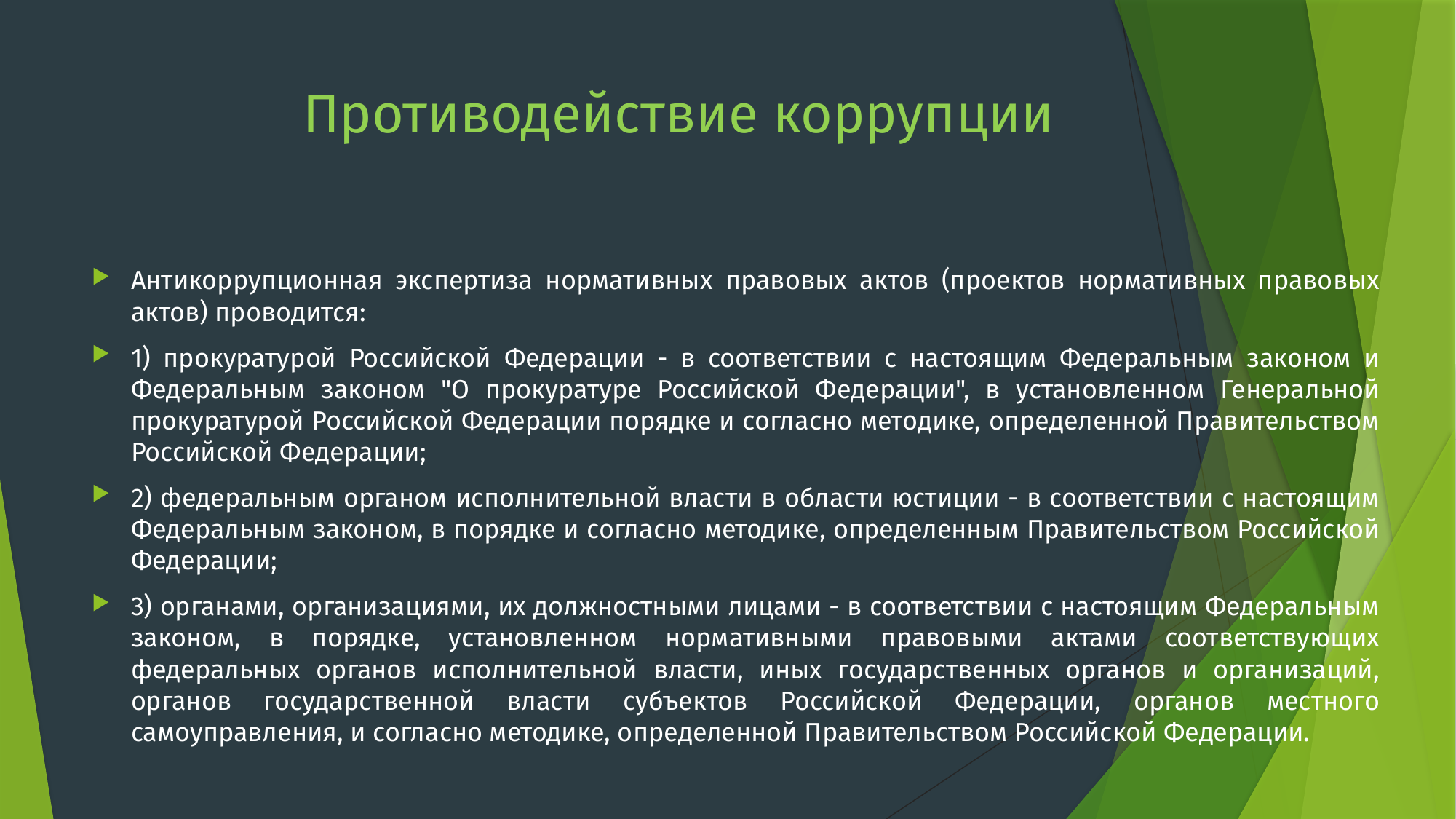

# Противодействие коррупции
Антикоррупционная экспертиза нормативных правовых актов (проектов нормативных правовых актов) проводится:
1) прокуратурой Российской Федерации - в соответствии с настоящим Федеральным законом и Федеральным законом "О прокуратуре Российской Федерации", в установленном Генеральной прокуратурой Российской Федерации порядке и согласно методике, определенной Правительством Российской Федерации;
2) федеральным органом исполнительной власти в области юстиции - в соответствии с настоящим Федеральным законом, в порядке и согласно методике, определенным Правительством Российской Федерации;
3) органами, организациями, их должностными лицами - в соответствии с настоящим Федеральным законом, в порядке, установленном нормативными правовыми актами соответствующих федеральных органов исполнительной власти, иных государственных органов и организаций, органов государственной власти субъектов Российской Федерации, органов местного самоуправления, и согласно методике, определенной Правительством Российской Федерации.